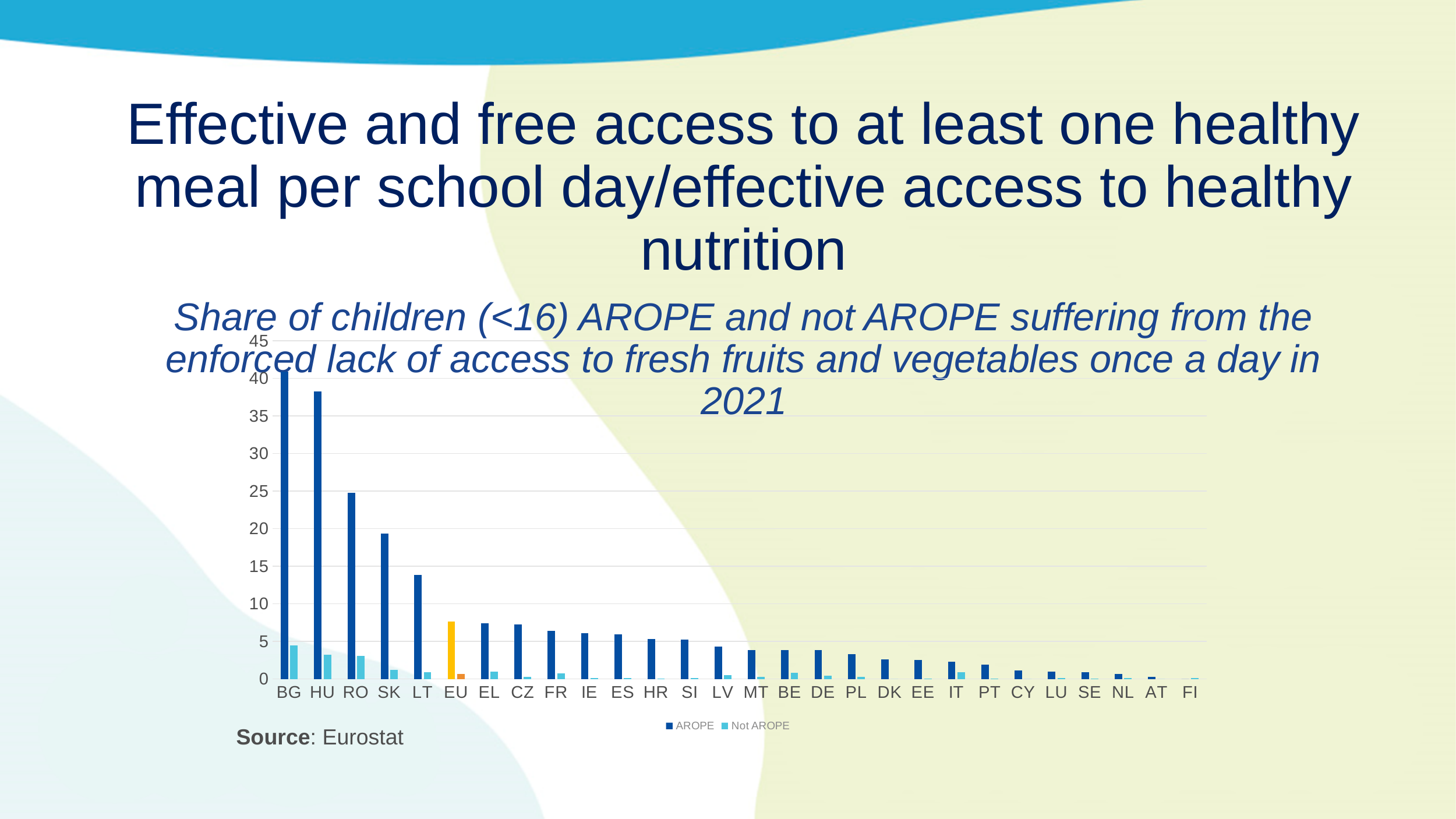

Effective and free access to at least one healthy meal per school day/effective access to healthy nutrition
Share of children (<16) AROPE and not AROPE suffering from the enforced lack of access to fresh fruits and vegetables once a day in 2021

### Chart

| Category | AROPE | Not AROPE |
|---|---|---|
| BG | 40.92 | 4.46 |
| HU | 38.28 | 3.21 |
| RO | 24.74 | 3.04 |
| SK | 19.35 | 1.18 |
| LT | 13.88 | 0.92 |
| EU | 7.6 | 0.7 |
| EL | 7.4 | 0.94 |
| CZ | 7.25 | 0.28 |
| FR | 6.39 | 0.73 |
| IE | 6.1 | 0.13 |
| ES | 5.9 | 0.13 |
| HR | 5.29 | 0.03 |
| SI | 5.2 | 0.11 |
| LV | 4.33 | 0.53 |
| MT | 3.83 | 0.26 |
| BE | 3.8 | 0.81 |
| DE | 3.8 | 0.45 |
| PL | 3.31 | 0.31 |
| DK | 2.58 | 0.0 |
| EE | 2.52 | 0.05 |
| IT | 2.27 | 0.89 |
| PT | 1.92 | 0.02 |
| CY | 1.11 | 0.0 |
| LU | 0.95 | 0.13 |
| SE | 0.93 | 0.07 |
| NL | 0.7 | 0.1 |
| AT | 0.26 | 0.0 |
| FI | 0.0 | 0.09 |
Source: Eurostat